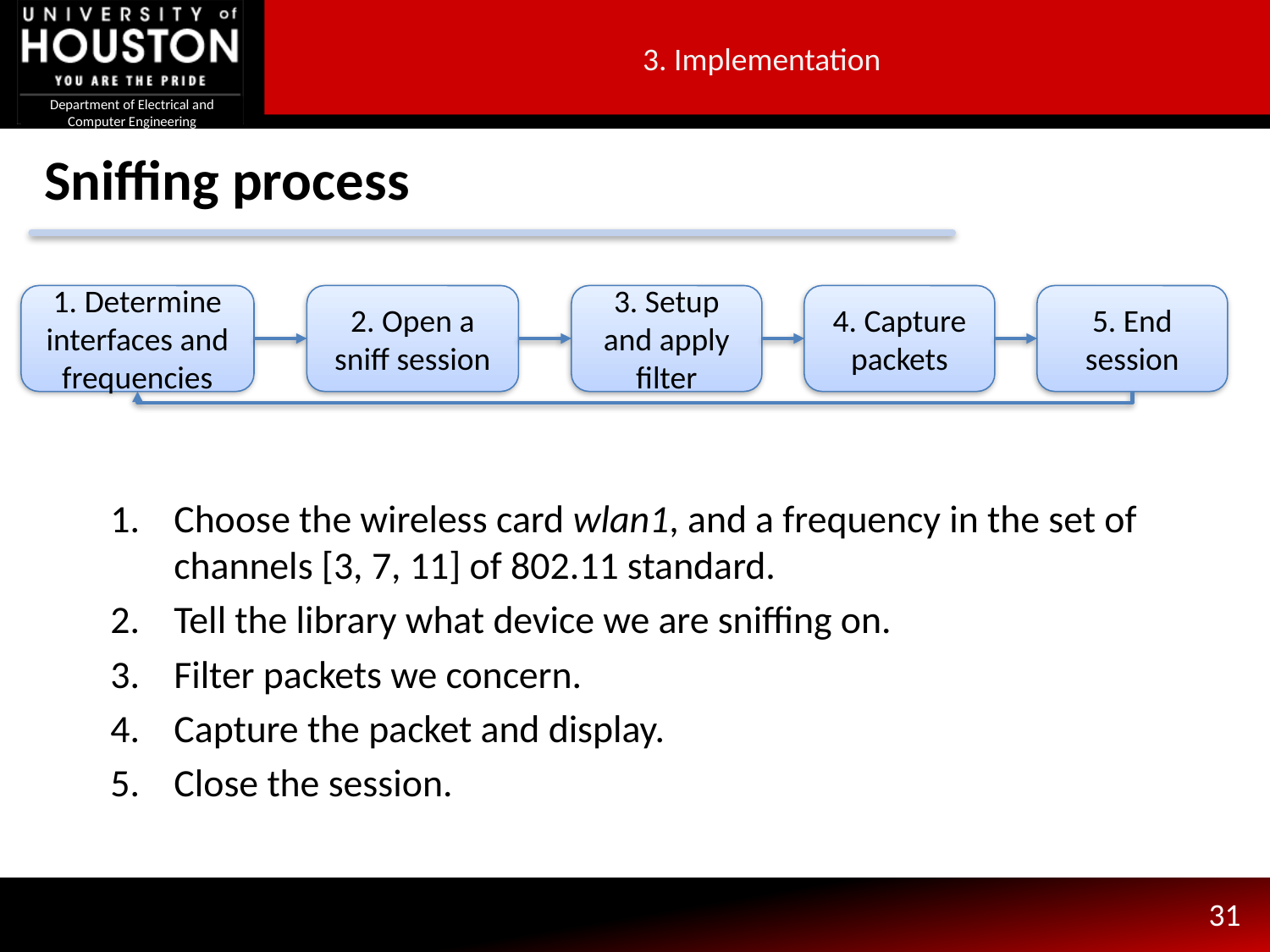

3. Implementation
# Sniffing process
1. Determine interfaces and frequencies
2. Open a sniff session
3. Setup and apply filter
4. Capture packets
5. End session

Choose the wireless card wlan1, and a frequency in the set of channels [3, 7, 11] of 802.11 standard.
Tell the library what device we are sniffing on.
Filter packets we concern.
Capture the packet and display.
Close the session.
31